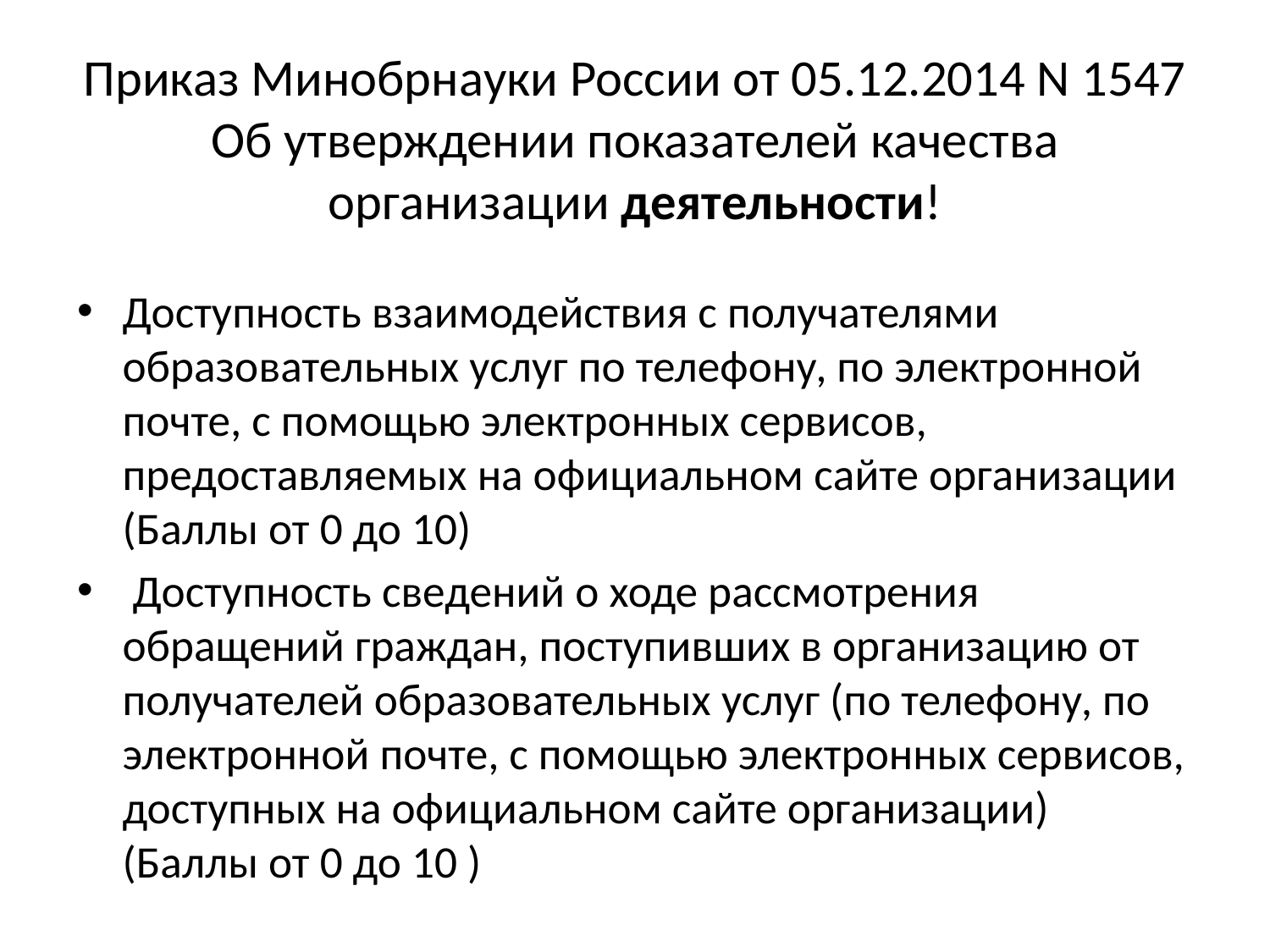

# Приказ Минобрнауки России от 05.12.2014 N 1547 Об утверждении показателей качества организации деятельности!
Доступность взаимодействия с получателями образовательных услуг по телефону, по электронной почте, с помощью электронных сервисов, предоставляемых на официальном сайте организации (Баллы от 0 до 10)
 Доступность сведений о ходе рассмотрения обращений граждан, поступивших в организацию от получателей образовательных услуг (по телефону, по электронной почте, с помощью электронных сервисов, доступных на официальном сайте организации) (Баллы от 0 до 10 )